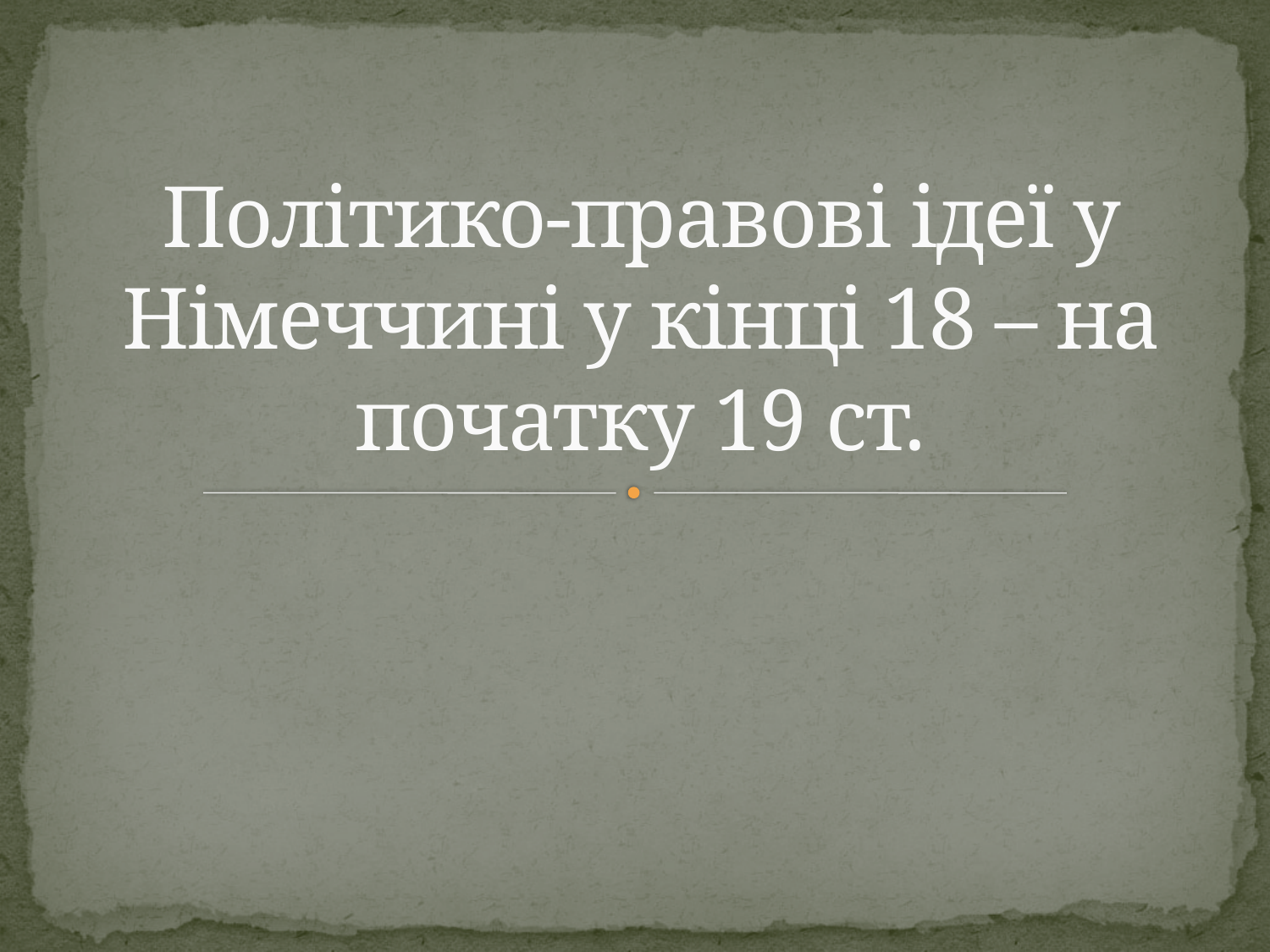

# Політико-правові ідеї у Німеччині у кінці 18 – на початку 19 ст.